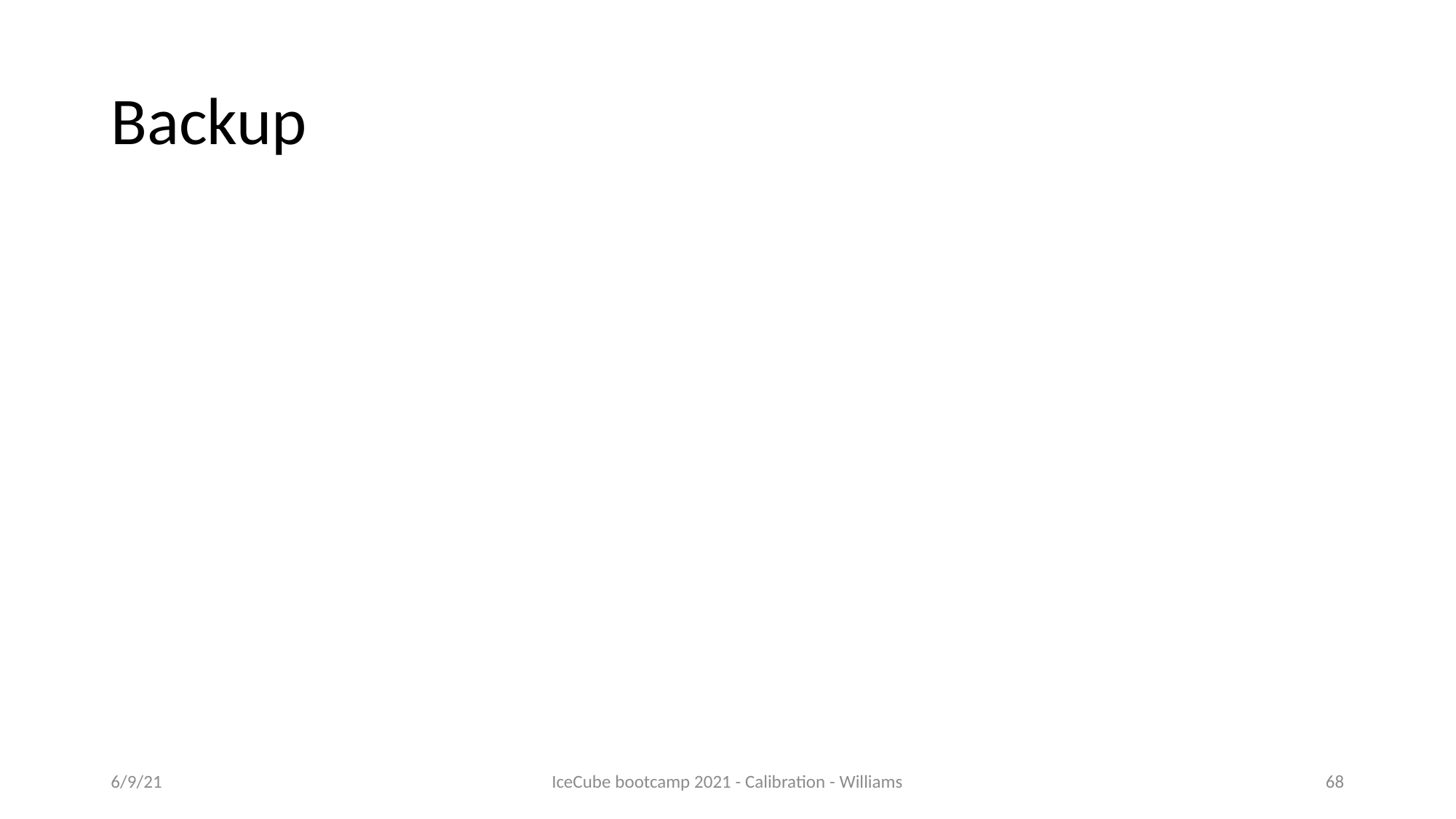

# Backup
6/9/21
IceCube bootcamp 2021 - Calibration - Williams
68